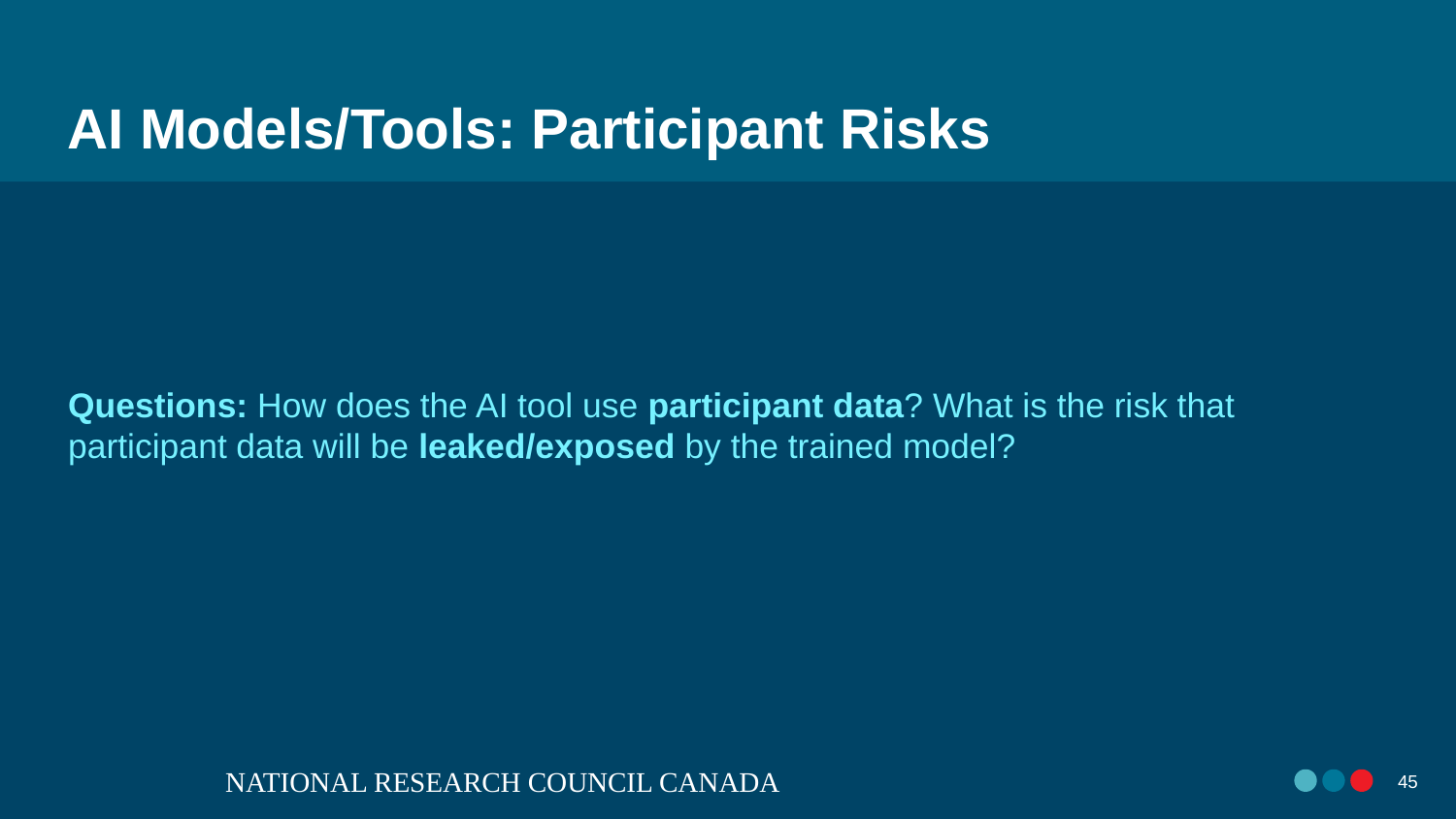

# AI Models/Tools: Participant Risks

Questions: How does the AI tool use participant data? What is the risk that participant data will be leaked/exposed by the trained model?

NATIONAL RESEARCH COUNCIL CANADA
45